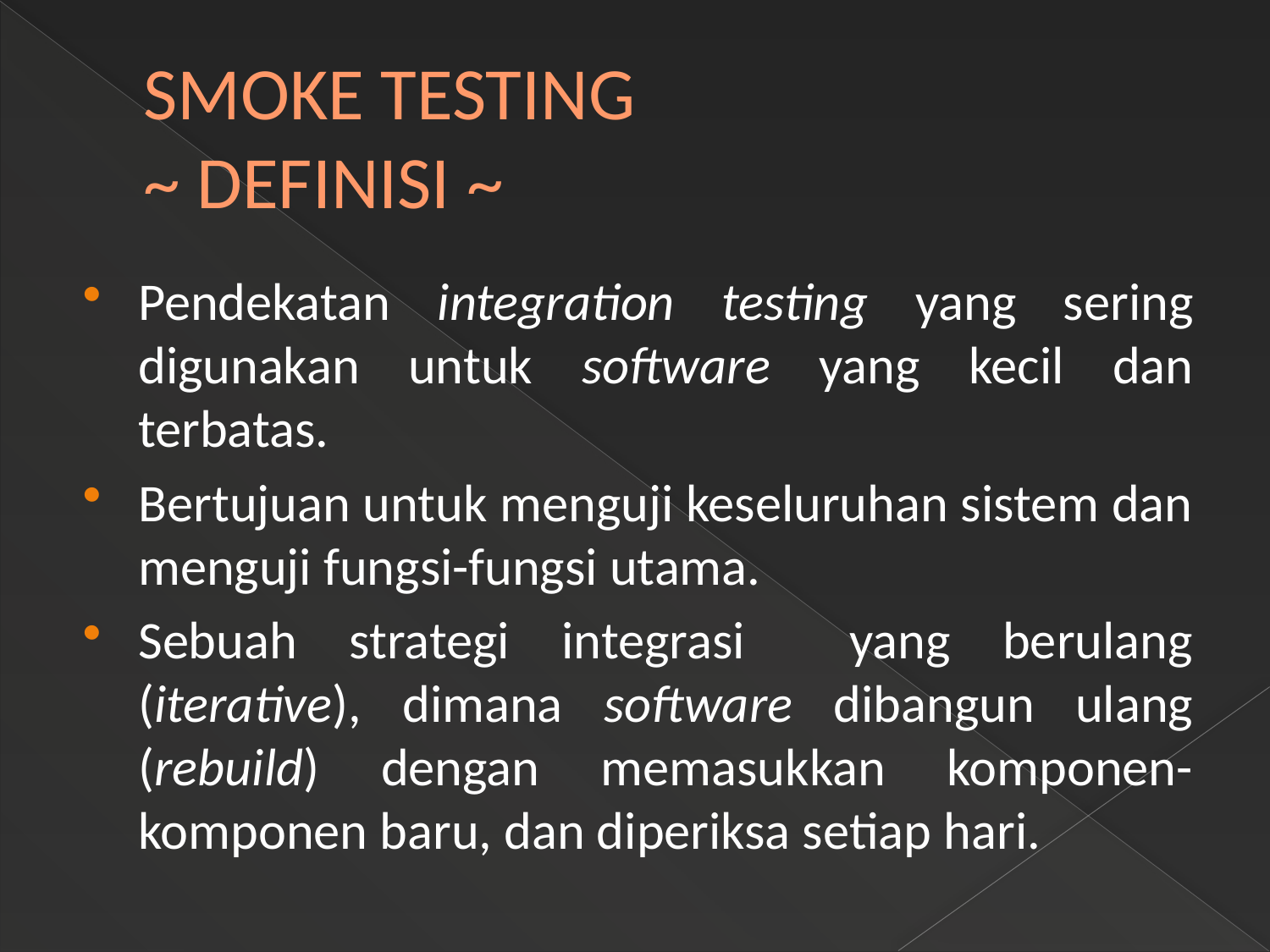

# SMOKE TESTING ~ DEFINISI ~
Pendekatan integration testing yang sering digunakan untuk software yang kecil dan terbatas.
Bertujuan untuk menguji keseluruhan sistem dan menguji fungsi-fungsi utama.
Sebuah strategi integrasi  yang berulang (iterative), dimana software dibangun ulang (rebuild) dengan memasukkan komponen-komponen baru, dan diperiksa setiap hari.